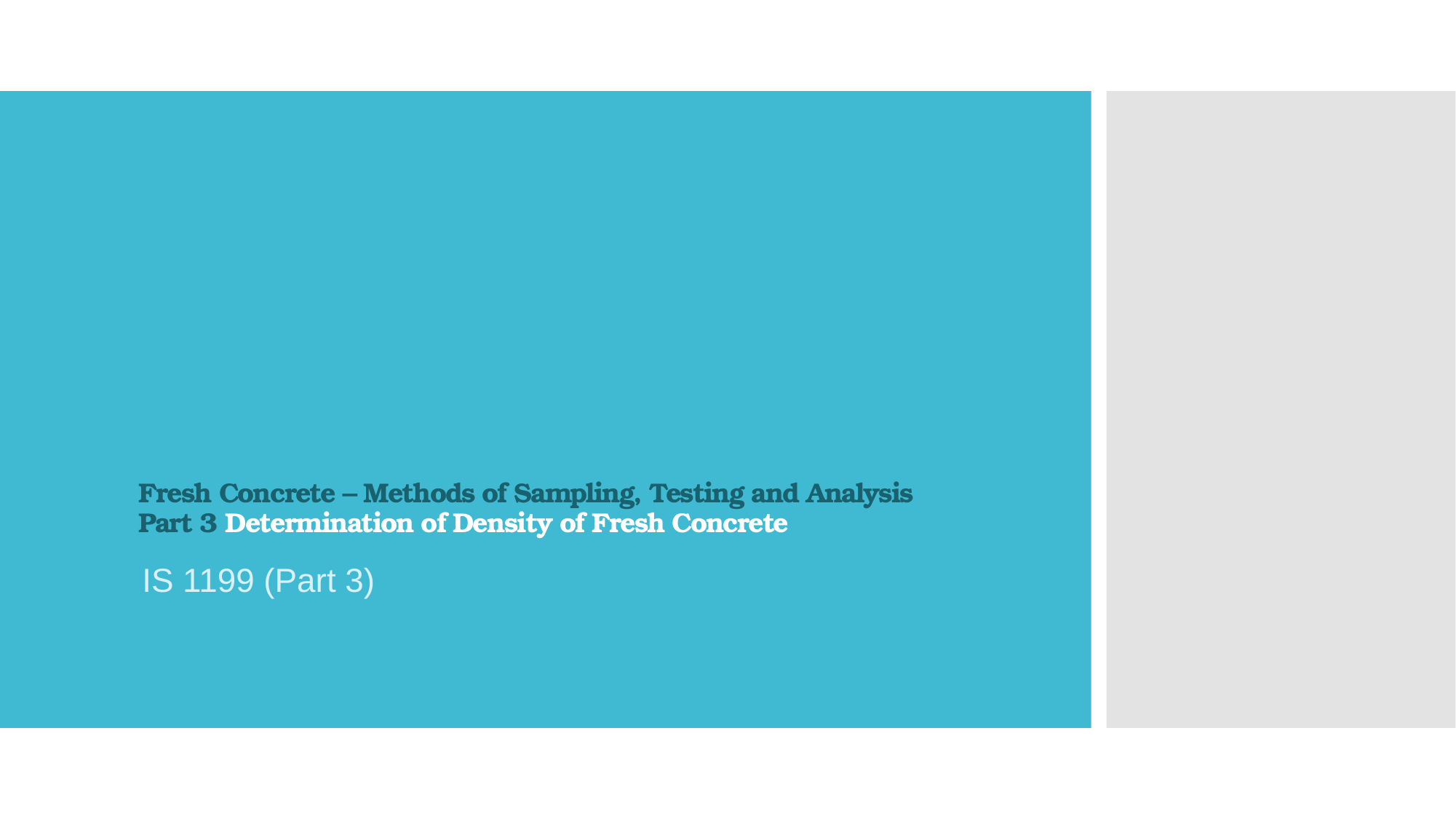

# Fresh Concrete ‒ Methods of Sampling, Testing and Analysis Part 3 Determination of Density of Fresh Concrete
IS 1199 (Part 3)